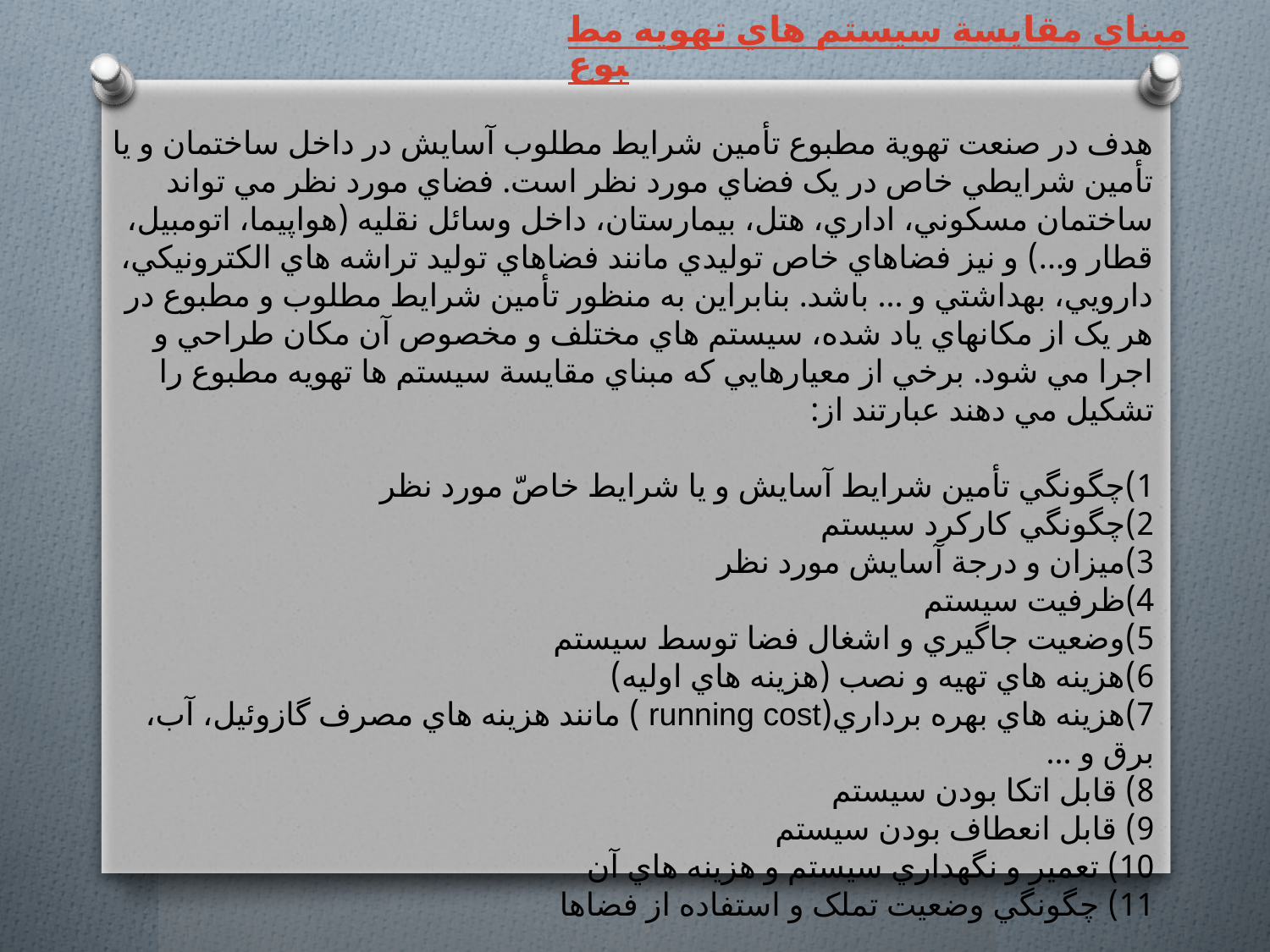

مبناي مقايسة سيستم هاي تهويه مطبوع
هدف در صنعت تهوية مطبوع تأمين شرايط مطلوب آسايش در داخل ساختمان و يا تأمين شرايطي خاص در يک فضاي مورد نظر است. فضاي مورد نظر مي تواند ساختمان مسکوني، اداري، هتل، بيمارستان، داخل وسائل نقليه (هواپيما، اتومبيل، قطار و...) و نيز فضاهاي خاص توليدي مانند فضاهاي توليد تراشه هاي الکترونيکي، دارويي، بهداشتي و ... باشد. بنابراين به منظور تأمين شرايط مطلوب و مطبوع در هر يک از مکانهاي ياد شده، سيستم هاي مختلف و مخصوص آن مکان طراحي و اجرا مي شود. برخي از معيارهايي که مبناي مقايسة سيستم ها تهويه مطبوع را تشکيل مي دهند عبارتند از:
1)چگونگي تأمين شرايط آسايش و يا شرايط خاصّ مورد نظر
2)چگونگي کارکرد سيستم
3)ميزان و درجة آسايش مورد نظر
4)ظرفيت سيستم
5)وضعيت جاگيري و اشغال فضا توسط سيستم
6)هزينه هاي تهيه و نصب (هزينه هاي اوليه)
7)هزينه هاي بهره برداري(running cost ) مانند هزينه هاي مصرف گازوئيل، آب، برق و ...
8) قابل اتکا بودن سيستم
9) قابل انعطاف بودن سيستم
10) تعمير و نگهداري سيستم و هزينه هاي آن
11) چگونگي وضعيت تملک و استفاده از فضاها